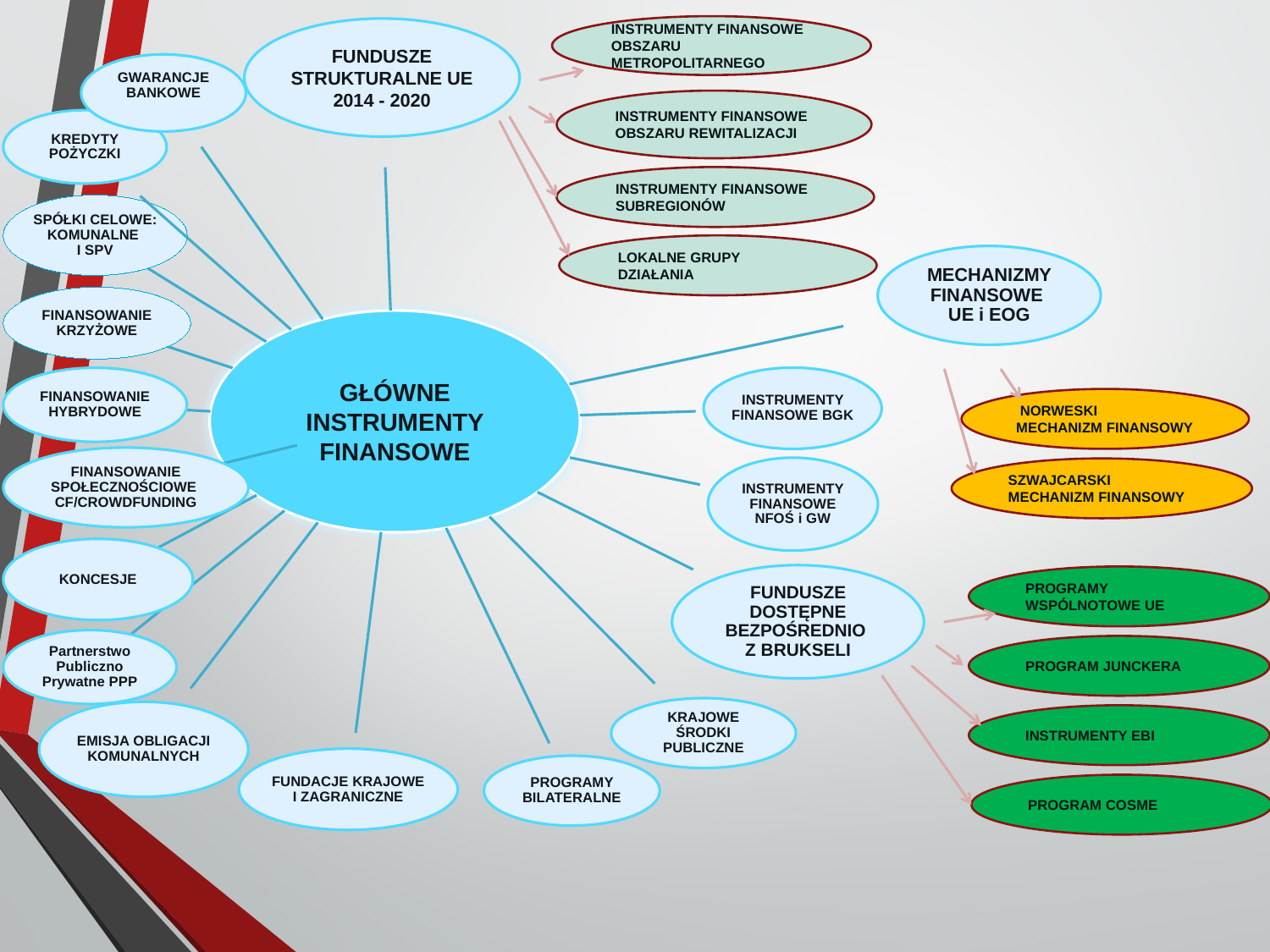

GŁÓWNE INSTRUMENTY FINANSOWE

FUNDUSZE STRUKTURALNE UE 2014 - 2020

MECHANIZMY FINANSOWE
UE i EOG

INSTRUMENTY FINANSOWE BGK

INSTRUMENTY FINANSOWE NFOŚ i GW

FUNDUSZE DOSTĘPNE BEZPOŚREDNIO
Z BRUKSELI

KRAJOWE ŚRODKI PUBLICZNE

PROGRAMY BILATERALNE

FUNDACJE KRAJOWE I ZAGRANICZNE

EMISJA OBLIGACJI KOMUNALNYCH

Partnerstwo Publiczno Prywatne PPP

KONCESJE

FINANSOWANIE SPOŁECZNOŚCIOWE
CF/CROWDFUNDING

FINANSOWANIE HYBRYDOWE

FINANSOWANIE KRZYŻOWE

SPÓŁKI CELOWE: KOMUNALNE
I SPV

KREDYTY
POŻYCZKI

GWARANCJE BANKOWE

INSTRUMENTY FINANSOWE
OBSZARU METROPOLITARNEGO
INSTRUMENTY FINANSOWE
OBSZARU REWITALIZACJI
INSTRUMENTY FINANSOWE
SUBREGIONÓW
LOKALNE GRUPY DZIAŁANIA
 NORWESKI
MECHANIZM FINANSOWY
SZWAJCARSKI MECHANIZM FINANSOWY
PROGRAMY WSPÓLNOTOWE UE
PROGRAM JUNCKERA
INSTRUMENTY EBI
PROGRAM COSME